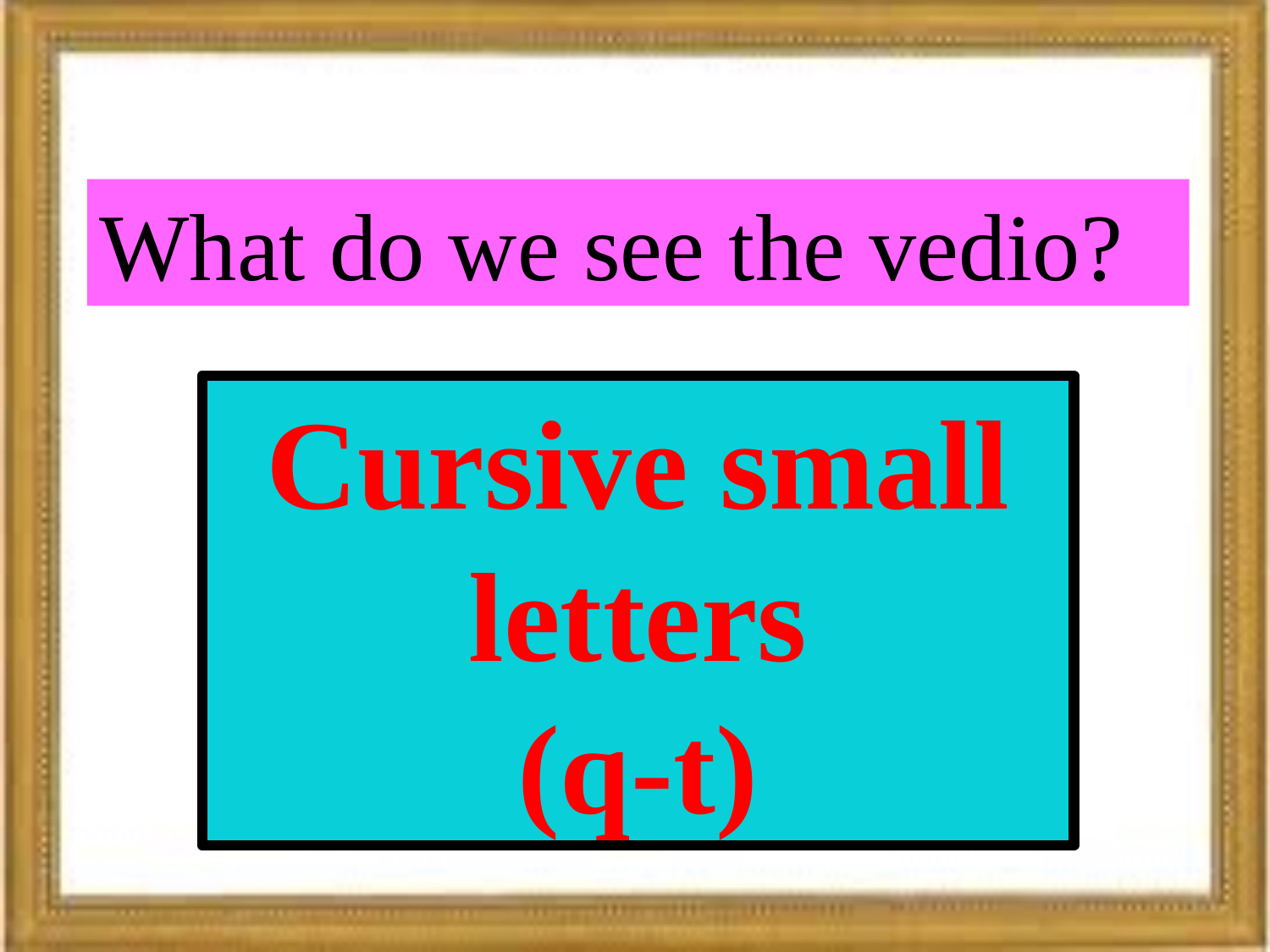

What do we see the vedio?
Cursive small letters
(q-t)